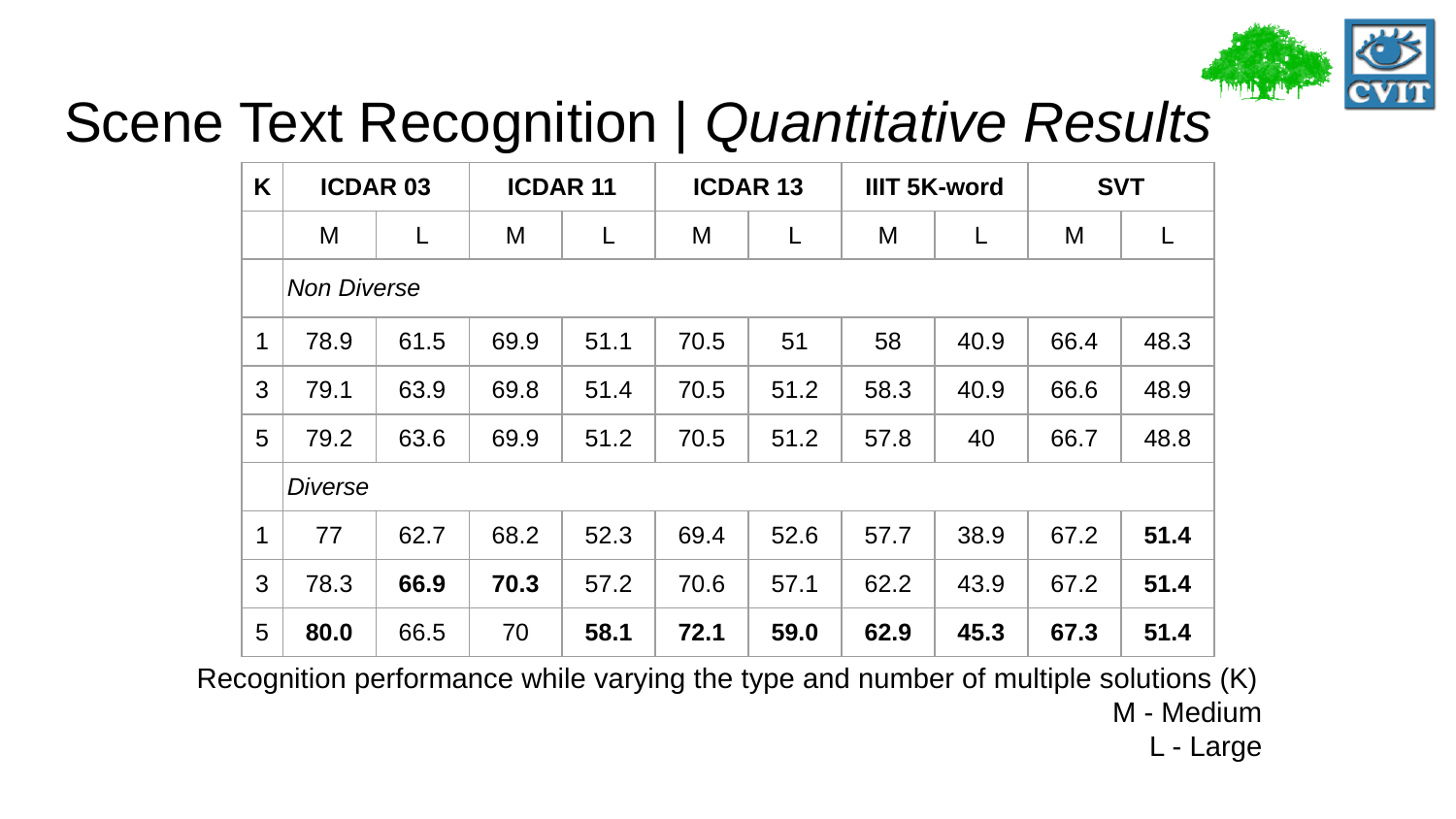

# Scene Text Recognition | Quantitative Results
| K | ICDAR 03 |  | ICDAR 11 |  | ICDAR 13 |  | IIIT 5K-word |  | SVT |  |
| --- | --- | --- | --- | --- | --- | --- | --- | --- | --- | --- |
|  | M | L | M | L | M | L | M | L | M | L |
|  | Non Diverse |  |  |  |  |  |  |  |  |  |
| 1 | 78.9 | 61.5 | 69.9 | 51.1 | 70.5 | 51 | 58 | 40.9 | 66.4 | 48.3 |
| 3 | 79.1 | 63.9 | 69.8 | 51.4 | 70.5 | 51.2 | 58.3 | 40.9 | 66.6 | 48.9 |
| 5 | 79.2 | 63.6 | 69.9 | 51.2 | 70.5 | 51.2 | 57.8 | 40 | 66.7 | 48.8 |
|  | Diverse |  |  |  |  |  |  |  |  |  |
| 1 | 77 | 62.7 | 68.2 | 52.3 | 69.4 | 52.6 | 57.7 | 38.9 | 67.2 | 51.4 |
| 3 | 78.3 | 66.9 | 70.3 | 57.2 | 70.6 | 57.1 | 62.2 | 43.9 | 67.2 | 51.4 |
| 5 | 80.0 | 66.5 | 70 | 58.1 | 72.1 | 59.0 | 62.9 | 45.3 | 67.3 | 51.4 |
Recognition performance while varying the type and number of multiple solutions (K)
M - Medium
L - Large